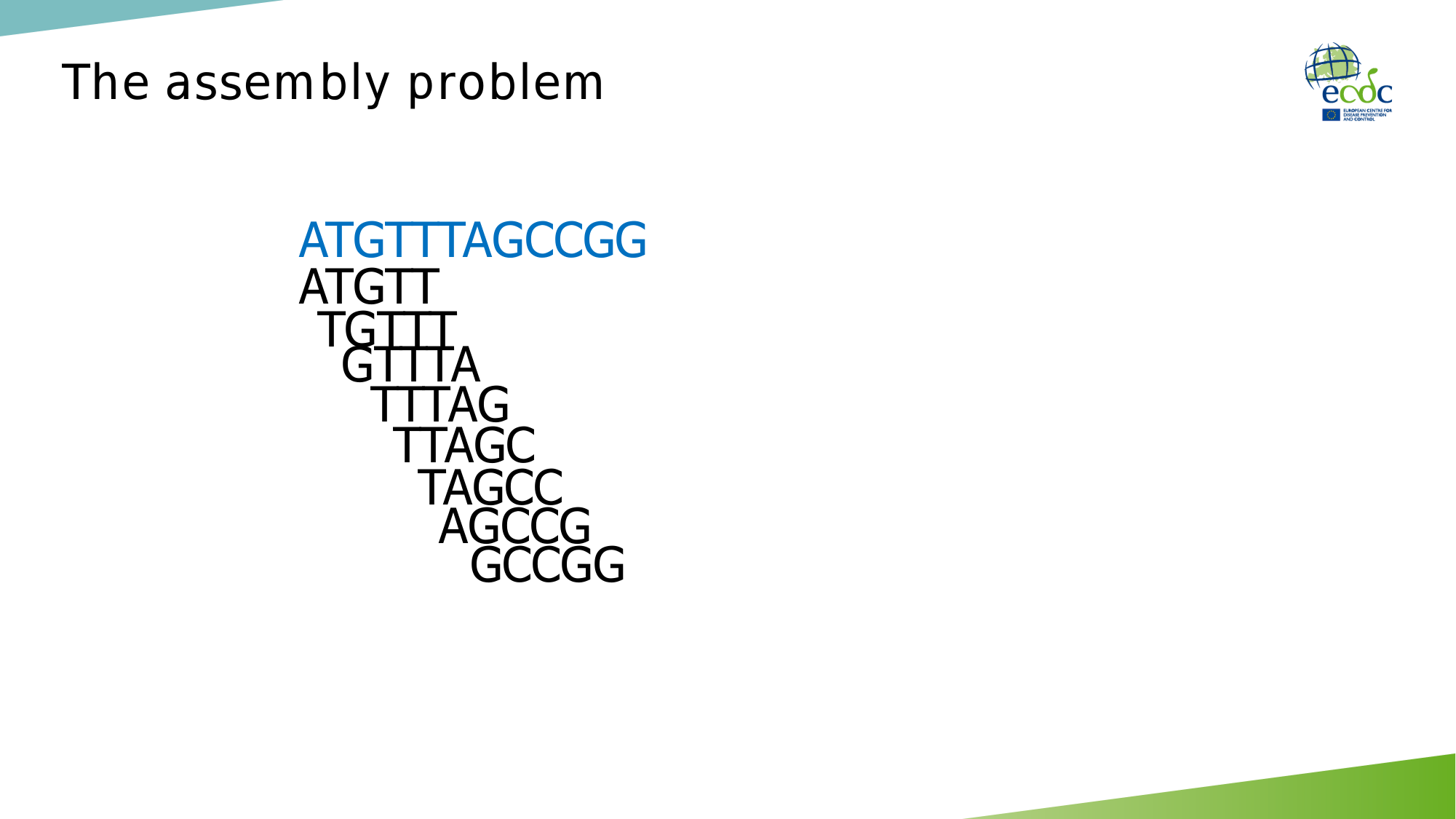

# The assembly problem
ATGTTTAGCCGG
ATGTT
TGTTT
GTTTA
TTTAG
TTAGC
TAGCC
AGCCG
GCCGG